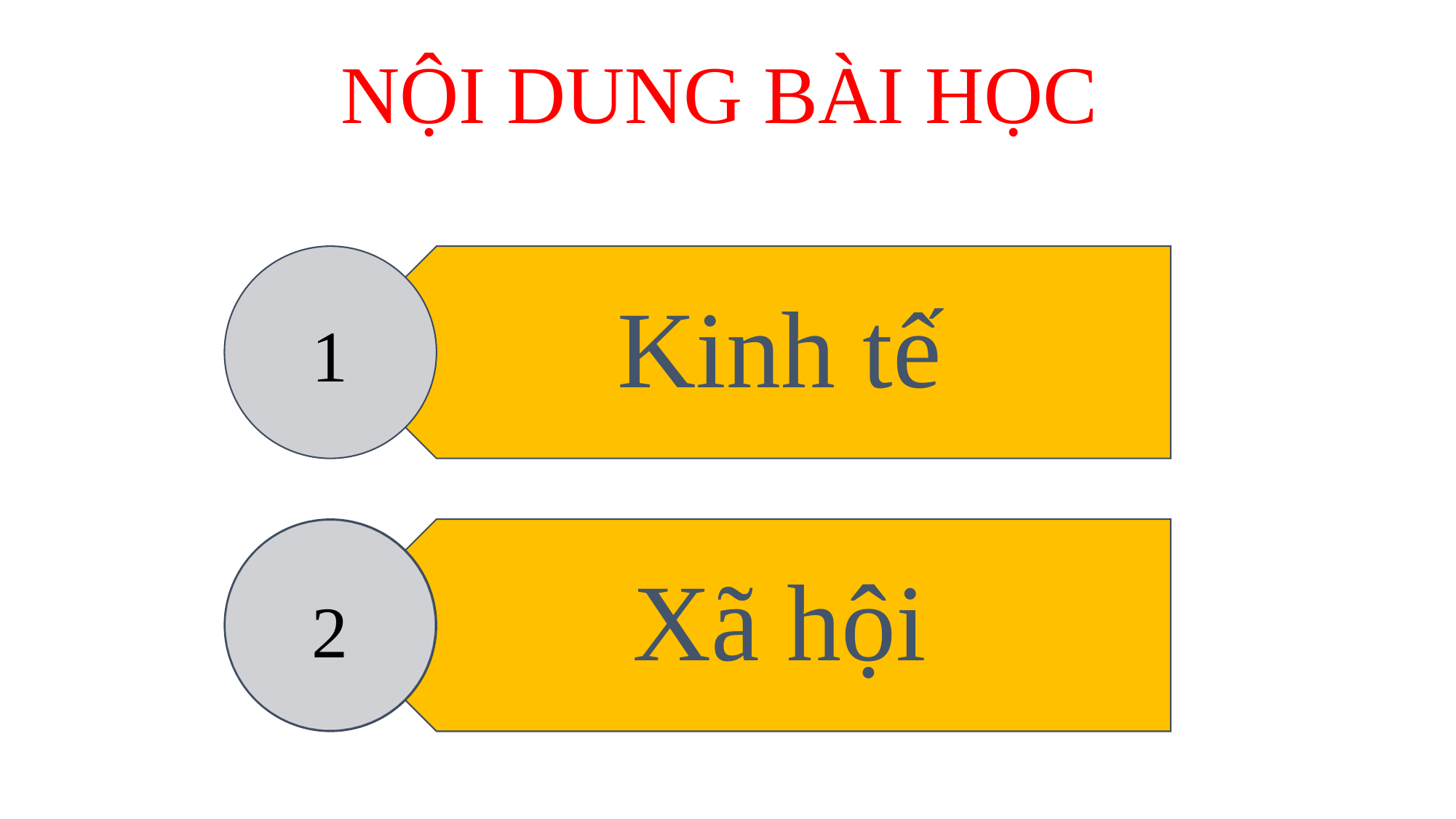

NỘI DUNG BÀI HỌC
Kinh tế

1

2
Xã hội